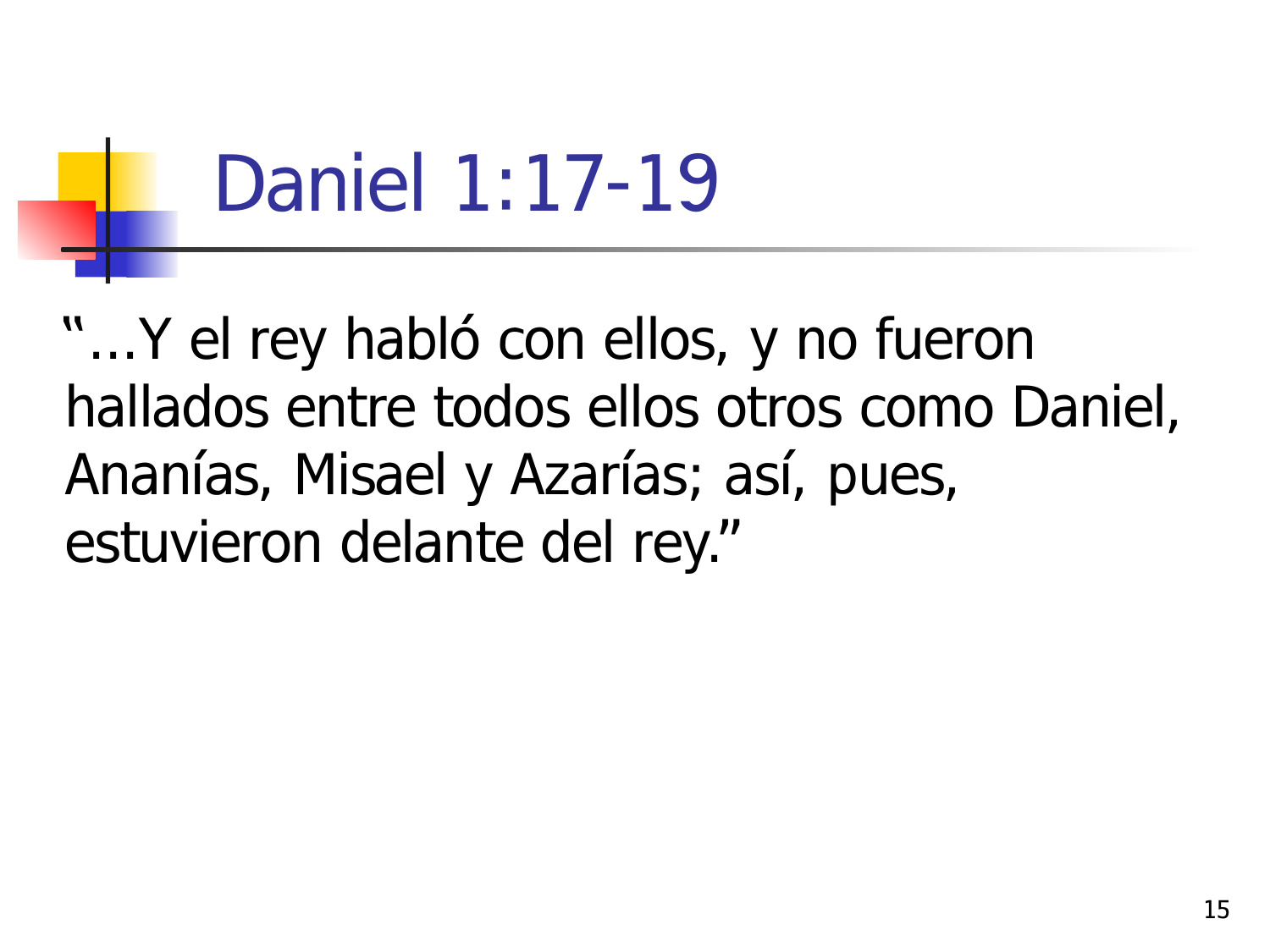

# Daniel 1:17-19
“...Y el rey habló con ellos, y no fueron hallados entre todos ellos otros como Daniel, Ananías, Misael y Azarías; así, pues, estuvieron delante del rey.”
15